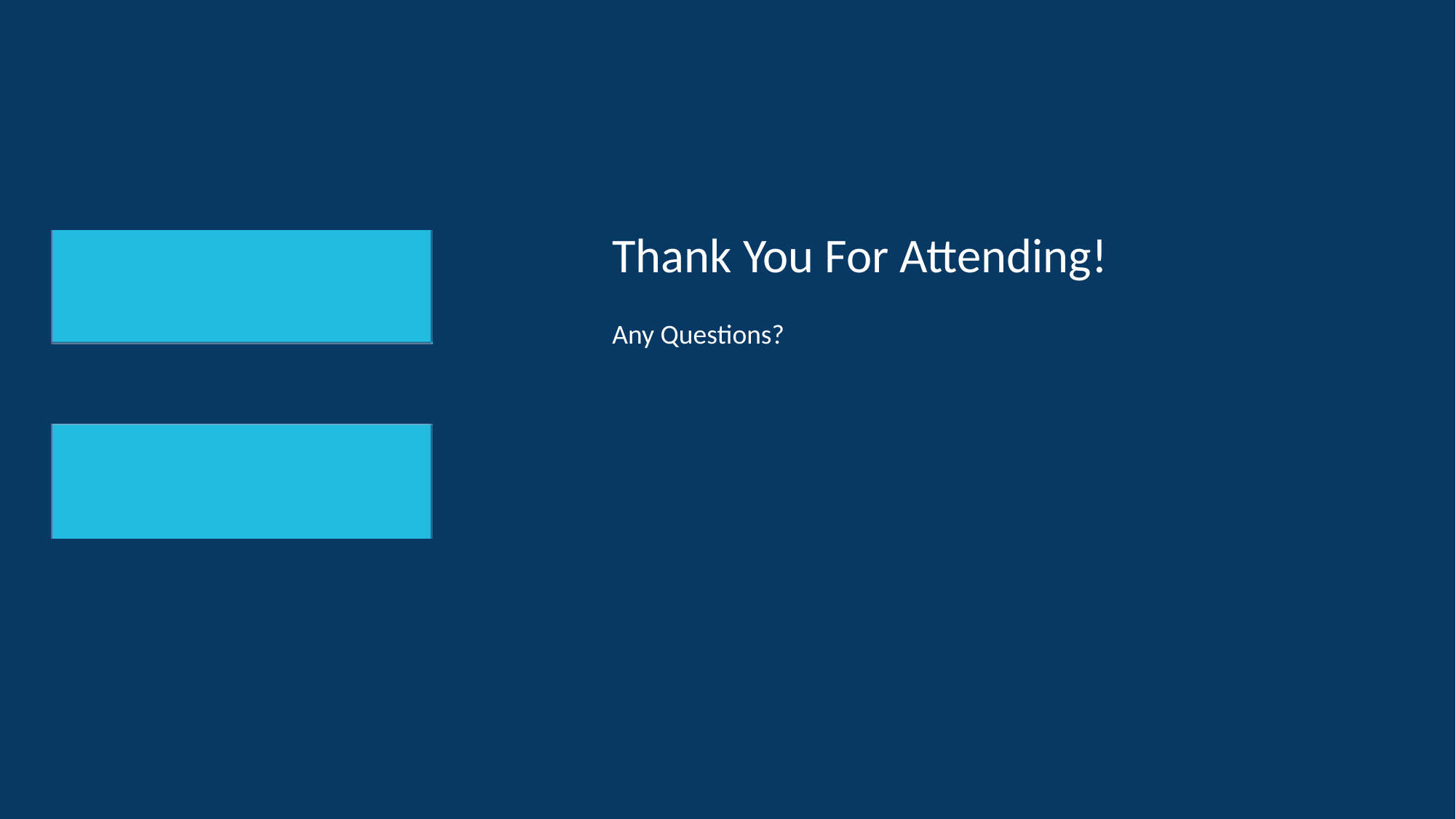

Any Questions?
# Thank You For Attending!